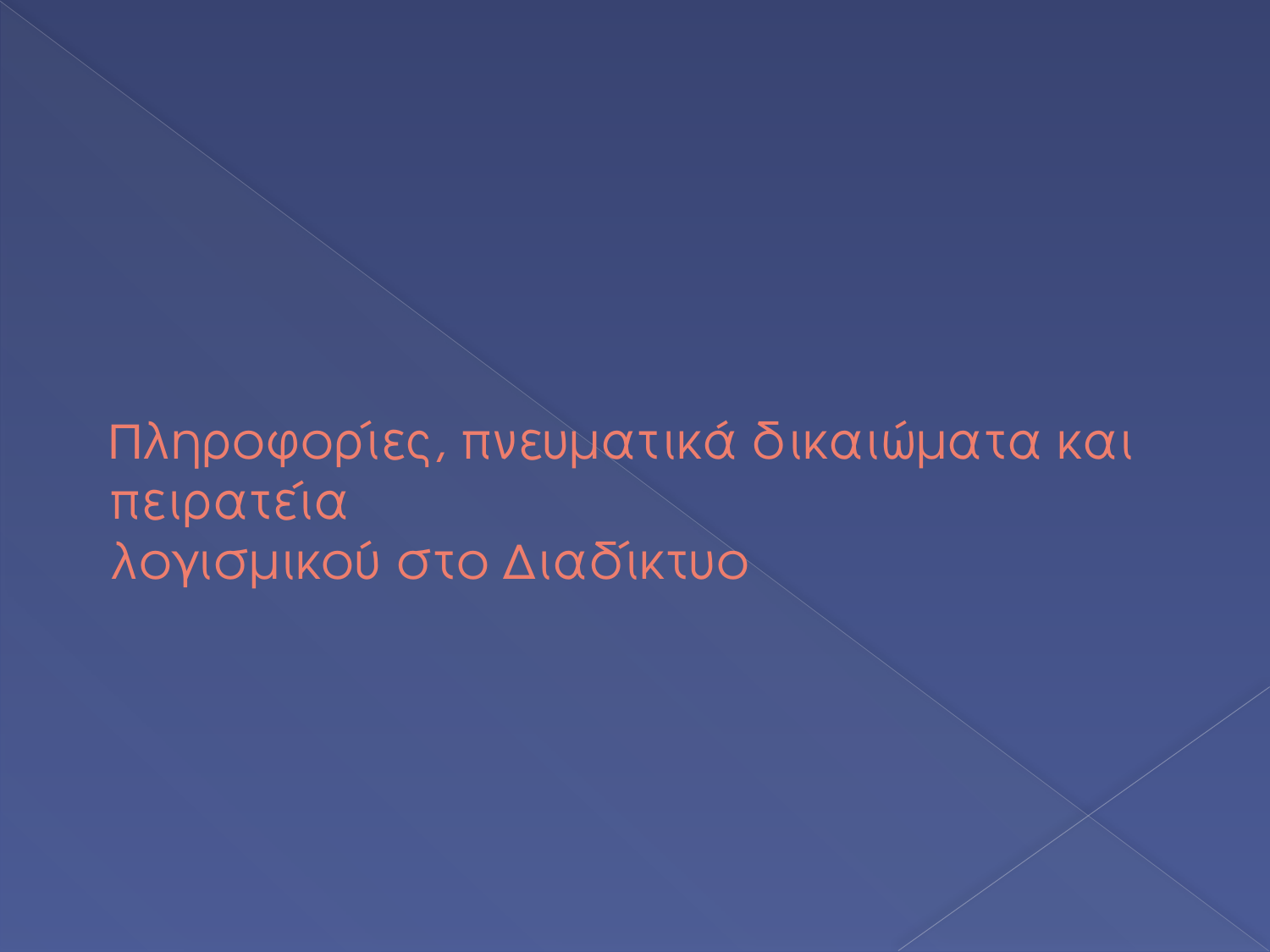

# Πληροφορίες, πνευματικά δικαιώματα και πειρατεία λογισμικού στο Διαδίκτυο